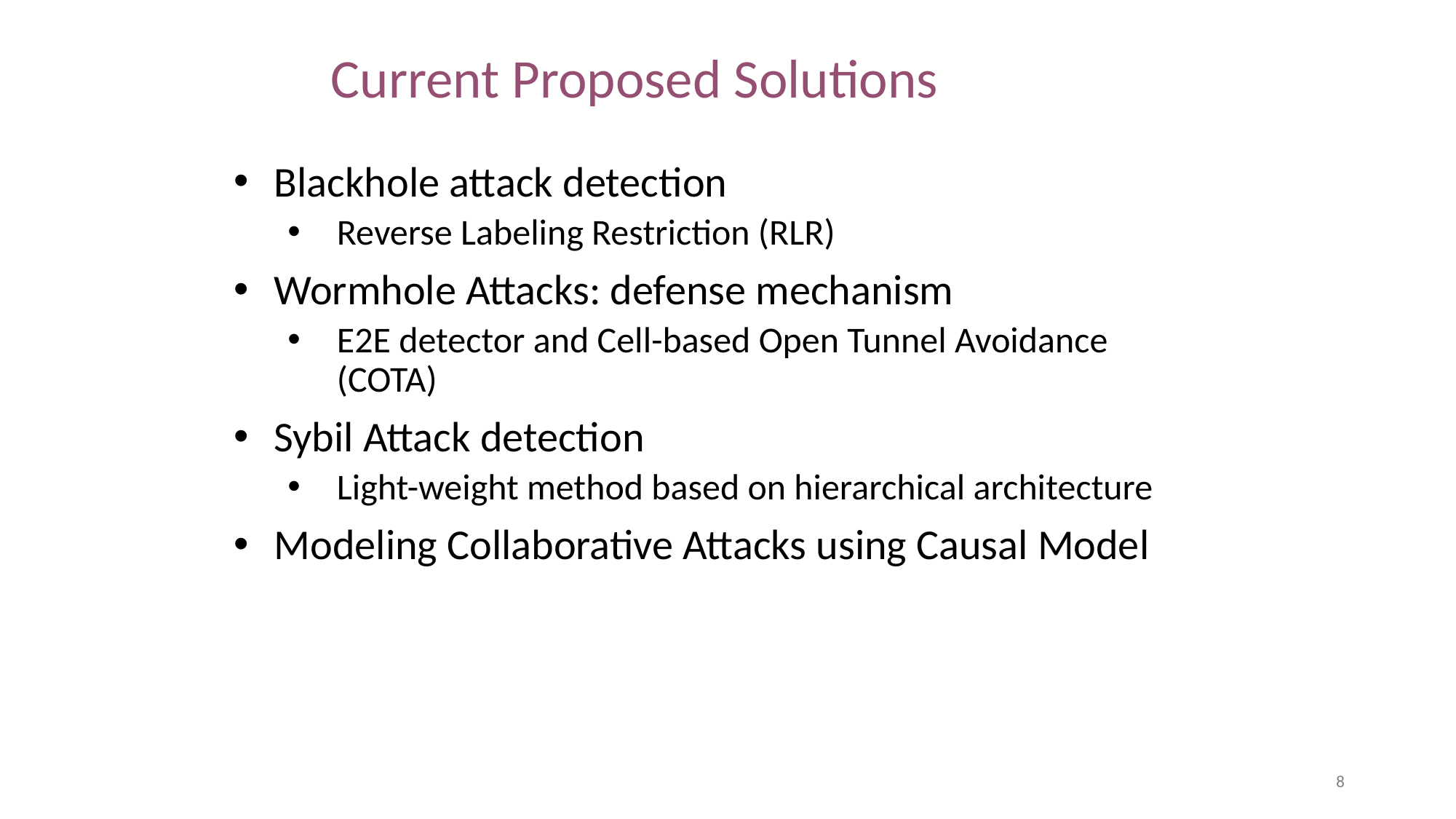

# Current Proposed Solutions
Blackhole attack detection
Reverse Labeling Restriction (RLR)
Wormhole Attacks: defense mechanism
E2E detector and Cell-based Open Tunnel Avoidance (COTA)
Sybil Attack detection
Light-weight method based on hierarchical architecture
Modeling Collaborative Attacks using Causal Model

    8